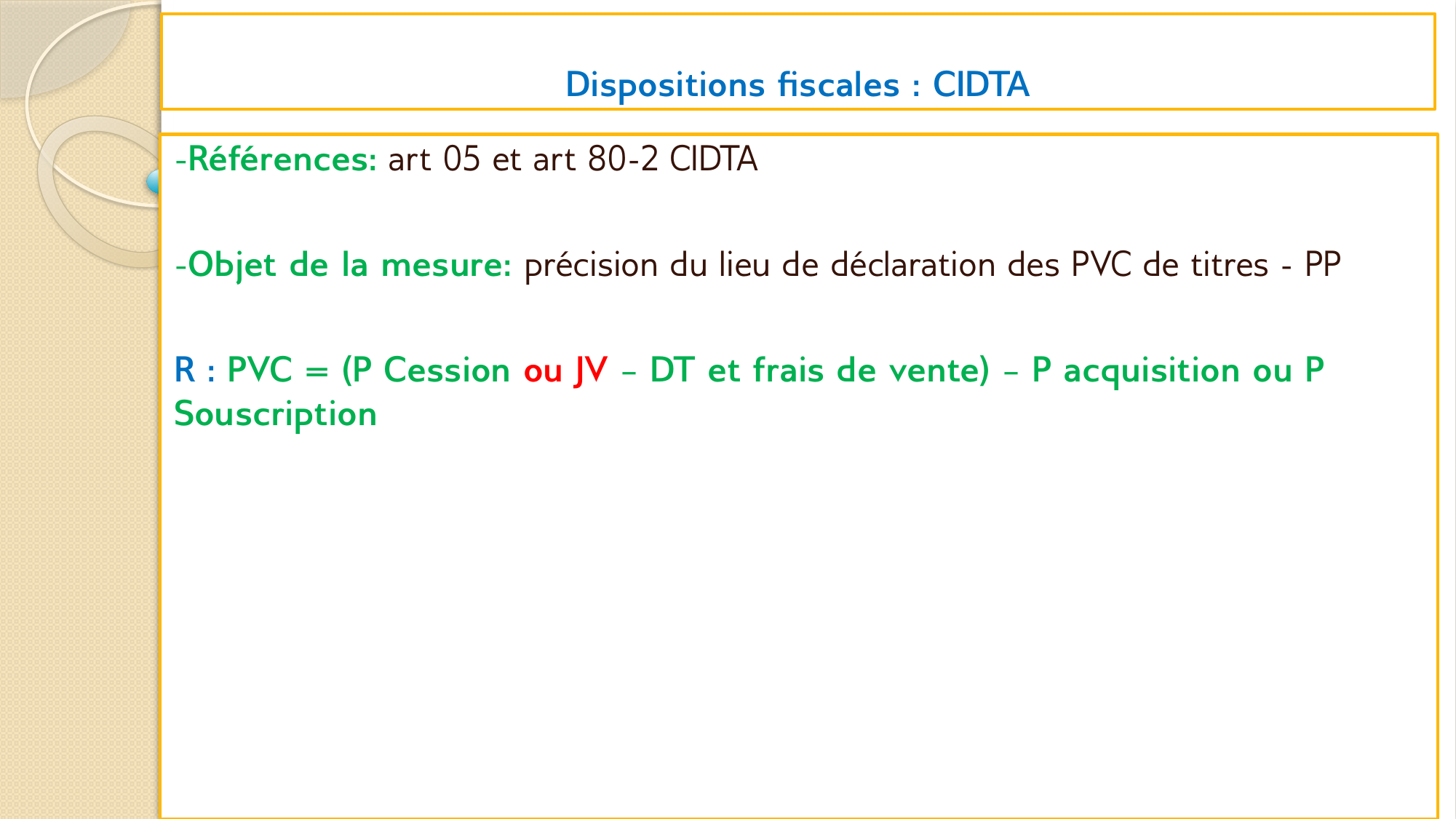

# Dispositions fiscales : CIDTA
-Références: art 05 et art 80-2 CIDTA

-Objet de la mesure: précision du lieu de déclaration des PVC de titres - PP

R : PVC = (P Cession ou JV – DT et frais de vente) – P acquisition ou P Souscription